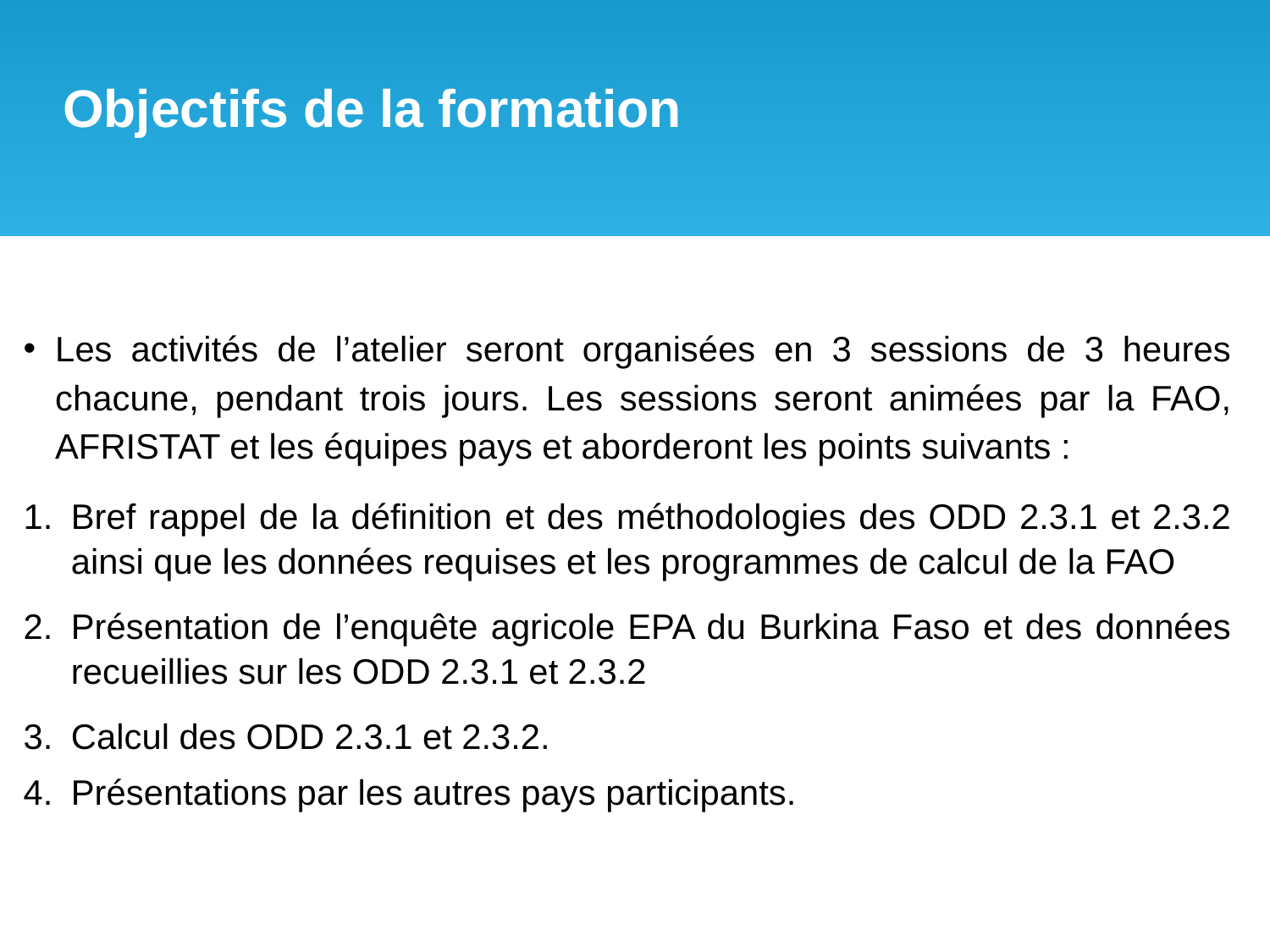

# Objectifs de la formation

Les activités de l’atelier seront organisées en 3 sessions de 3 heures chacune, pendant trois jours. Les sessions seront animées par la FAO, AFRISTAT et les équipes pays et aborderont les points suivants :
Bref rappel de la définition et des méthodologies des ODD 2.3.1 et 2.3.2 ainsi que les données requises et les programmes de calcul de la FAO
Présentation de l’enquête agricole EPA du Burkina Faso et des données recueillies sur les ODD 2.3.1 et 2.3.2
Calcul des ODD 2.3.1 et 2.3.2.
Présentations par les autres pays participants.